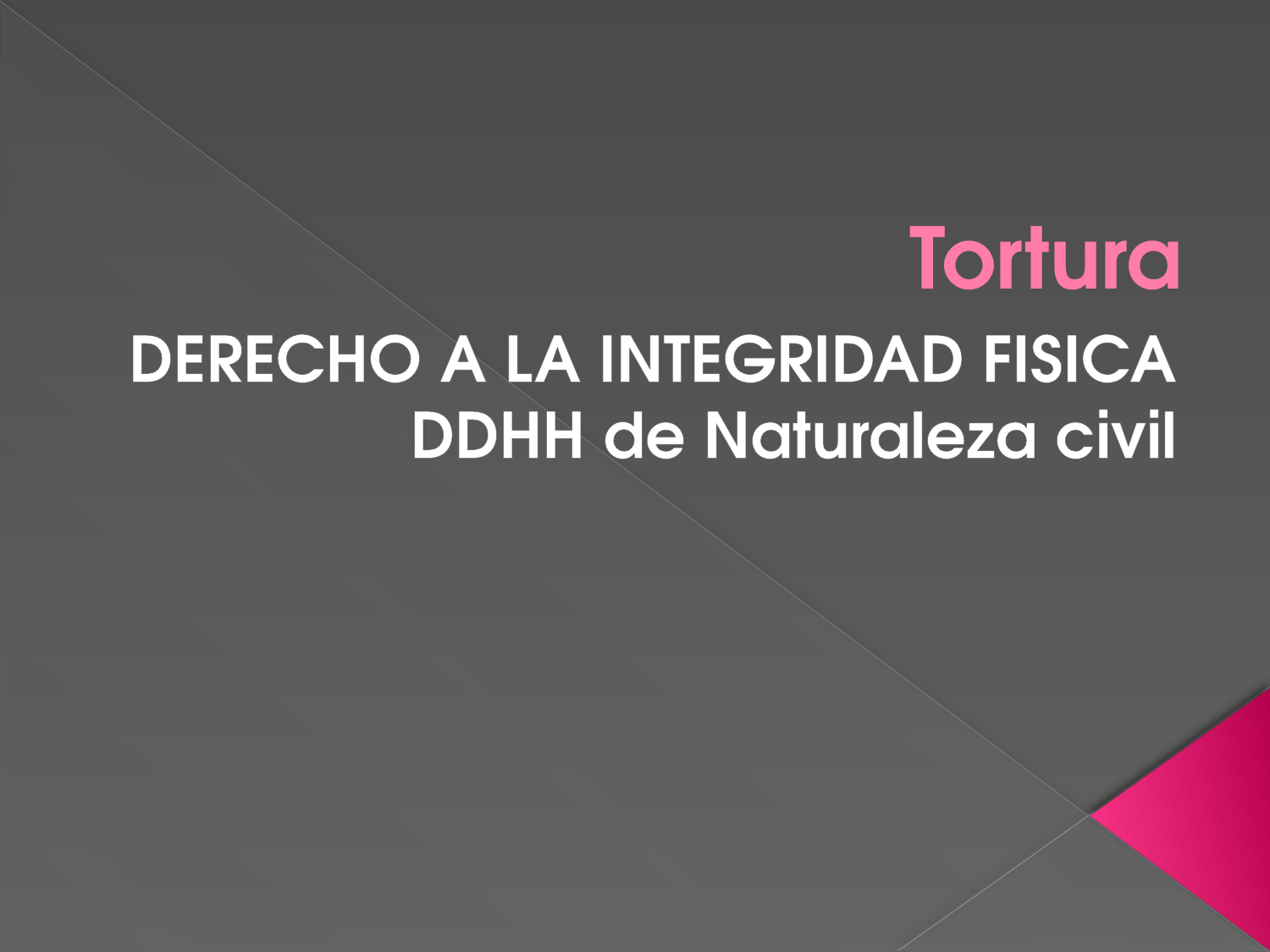

# Tortura
DERECHO A LA INTEGRIDAD FISICA
DDHH de Naturaleza civil